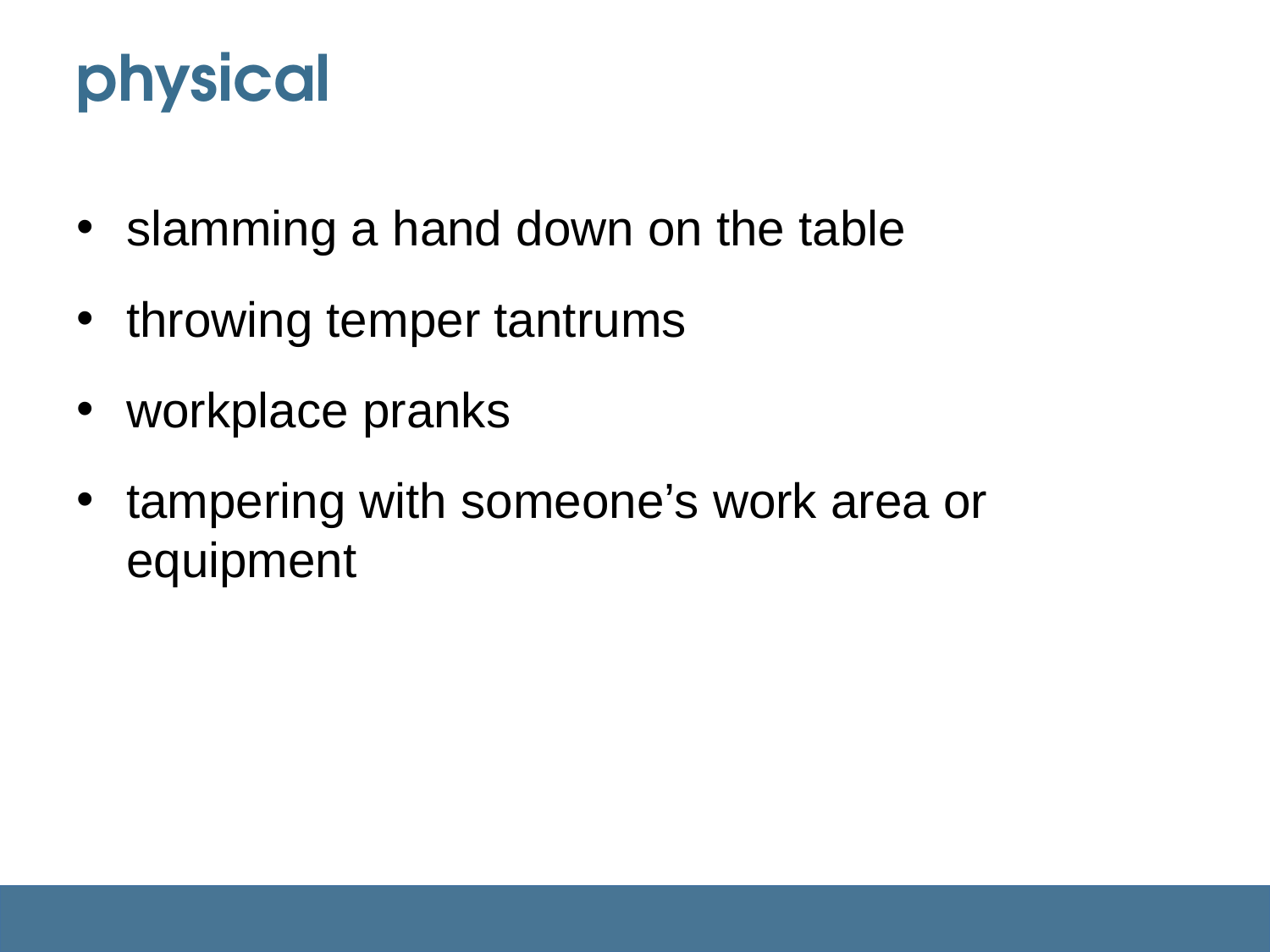

physical
slamming a hand down on the table
throwing temper tantrums
workplace pranks
tampering with someone’s work area or equipment